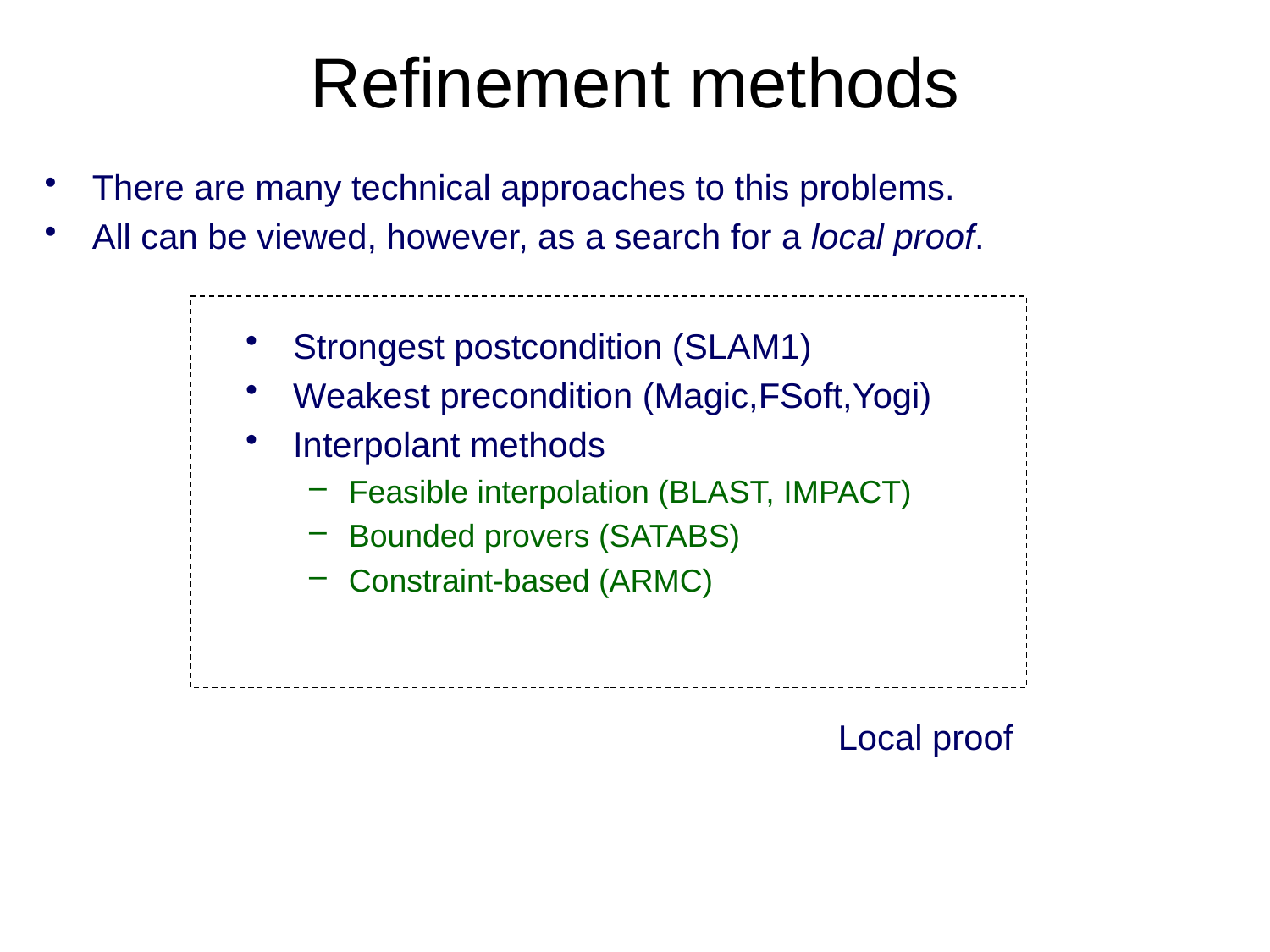

# Refinement methods
There are many technical approaches to this problems.
All can be viewed, however, as a search for a local proof.

Local proof
Strongest postcondition (SLAM1)
Weakest precondition (Magic,FSoft,Yogi)
Interpolant methods
Feasible interpolation (BLAST, IMPACT)
Bounded provers (SATABS)
Constraint-based (ARMC)